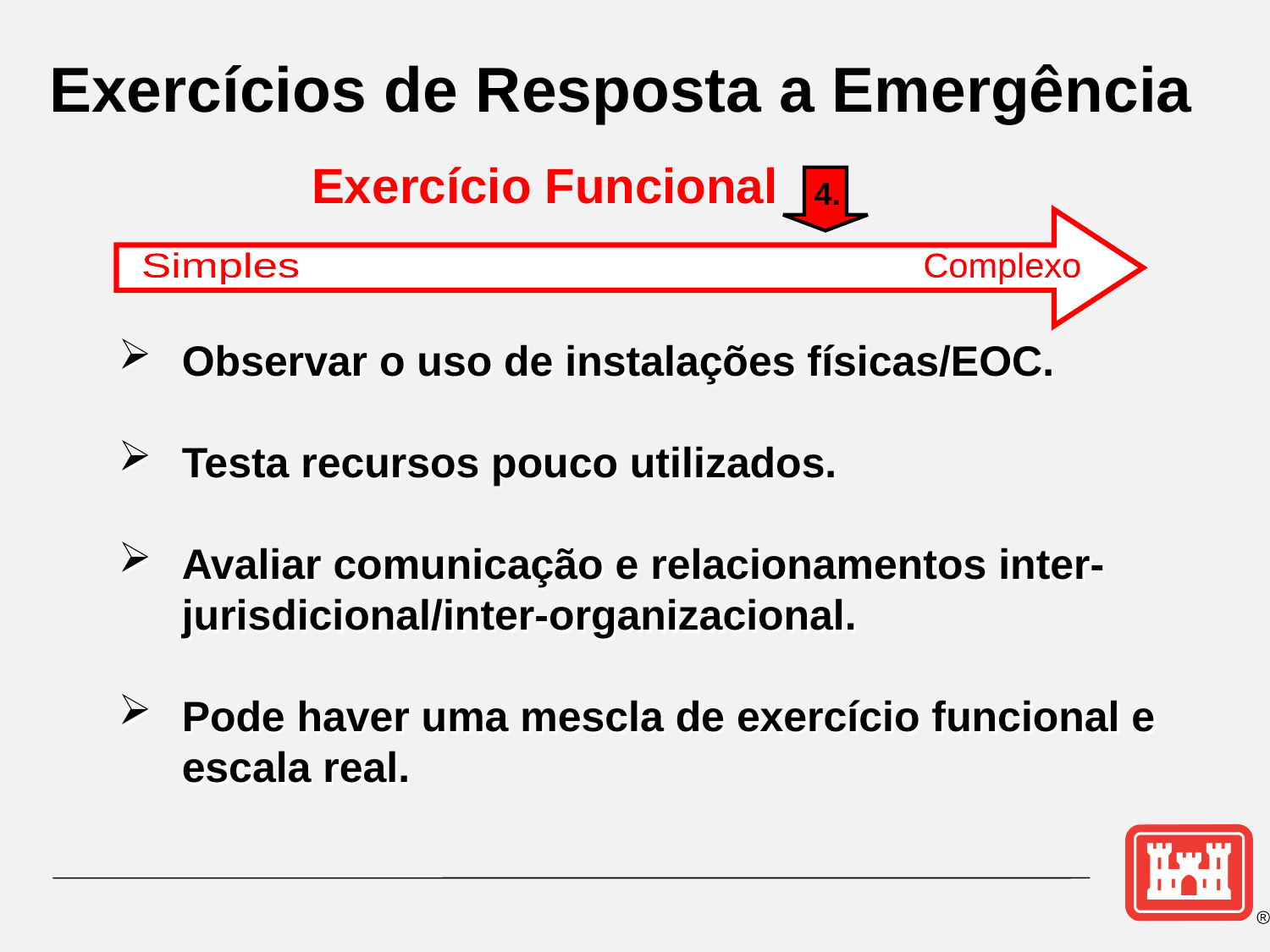

Exercícios de Resposta a Emergência
Exercício Funcional

4.

Simples
Complexo
Observar o uso de instalações físicas/EOC.

Testa recursos pouco utilizados.

Avaliar comunicação e relacionamentos inter-jurisdicional/inter-organizacional.

Pode haver uma mescla de exercício funcional e escala real.